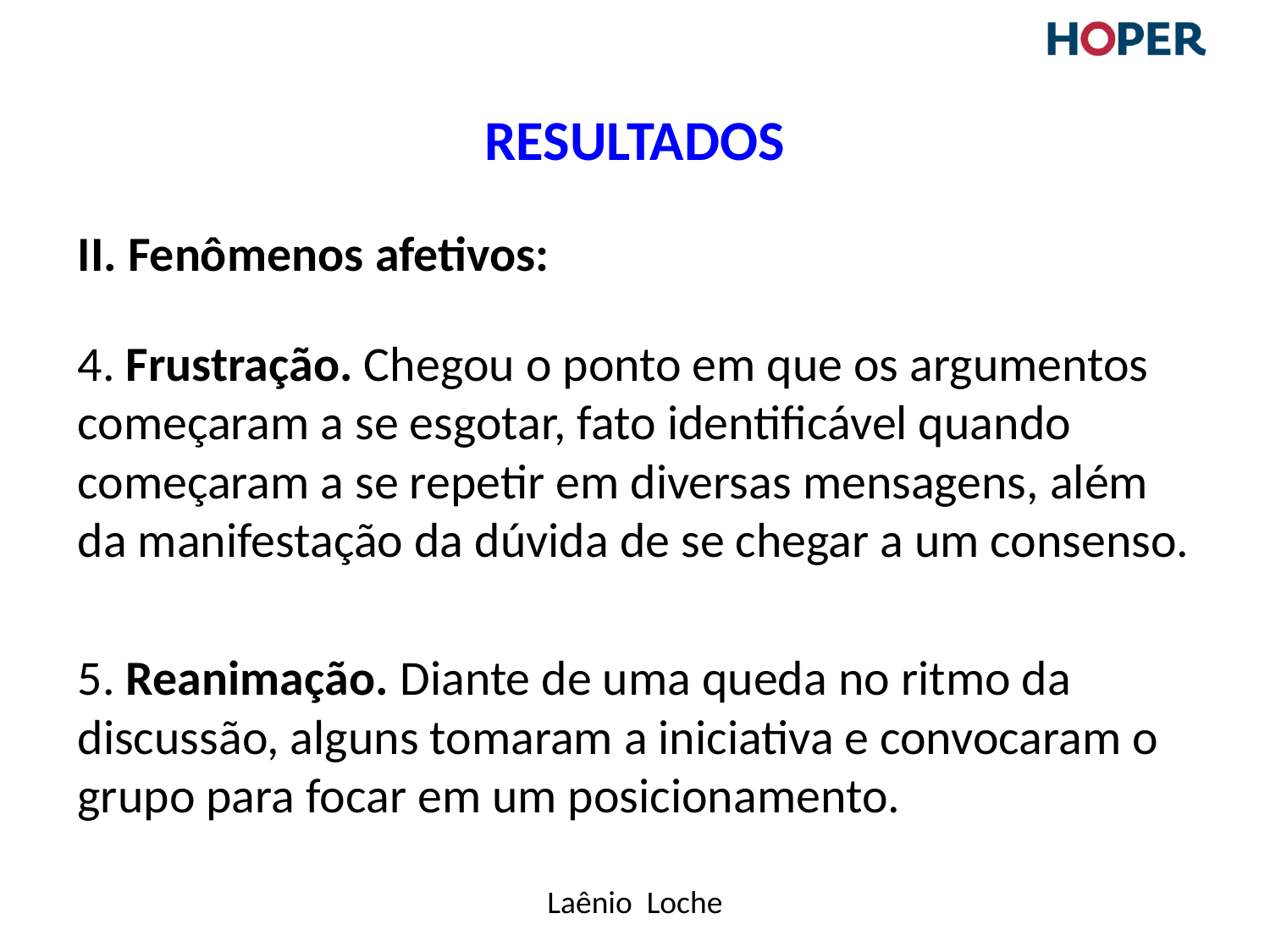

# Resultados
II. Fenômenos afetivos:

4. Frustração. Chegou o ponto em que os argumentos começaram a se esgotar, fato identificável quando começaram a se repetir em diversas mensagens, além da manifestação da dúvida de se chegar a um consenso.

5. Reanimação. Diante de uma queda no ritmo da discussão, alguns tomaram a iniciativa e convocaram o grupo para focar em um posicionamento.